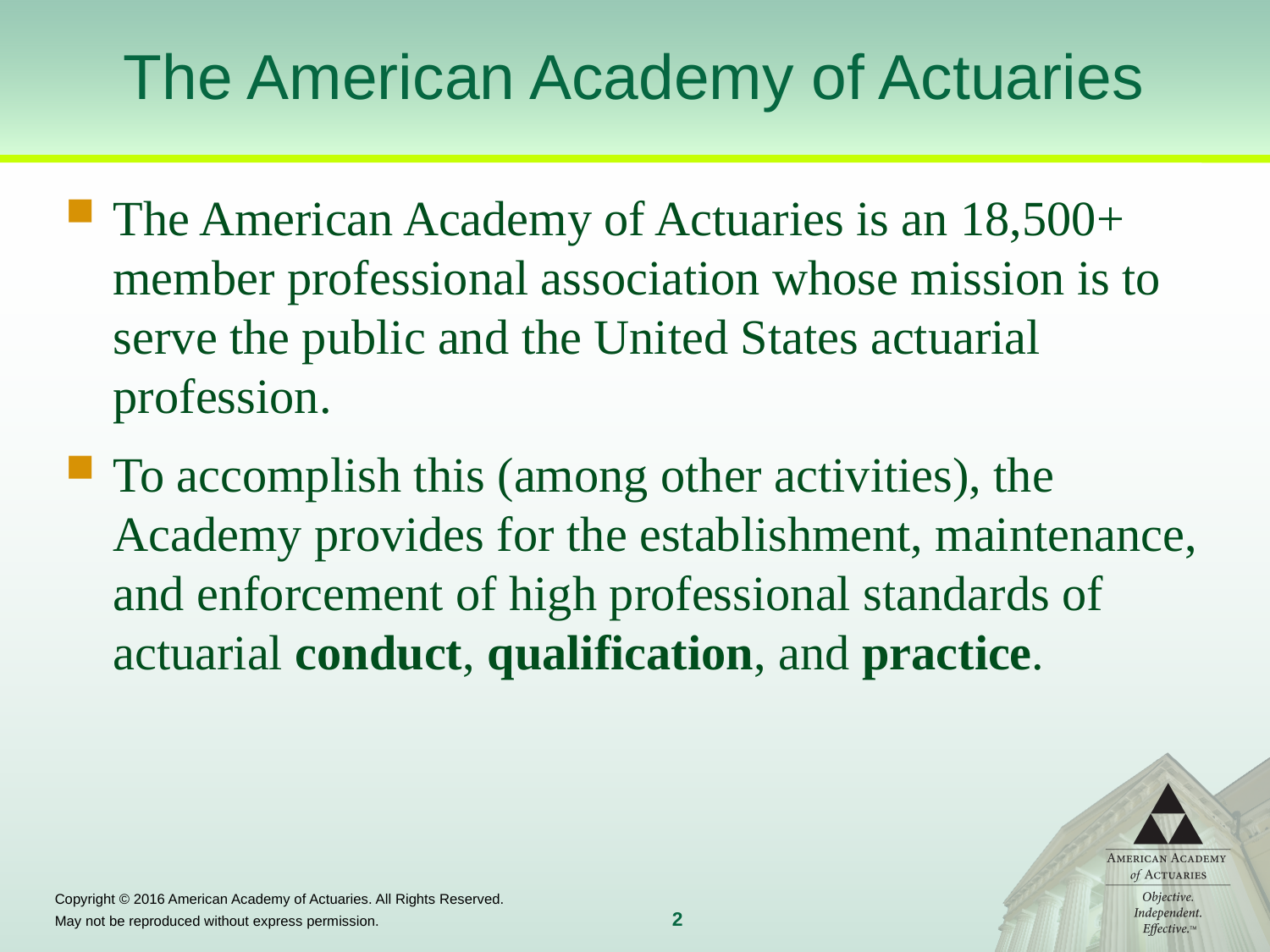

# The American Academy of Actuaries
The American Academy of Actuaries is an 18,500+ member professional association whose mission is to serve the public and the United States actuarial profession.
To accomplish this (among other activities), the Academy provides for the establishment, maintenance, and enforcement of high professional standards of actuarial conduct, qualification, and practice.